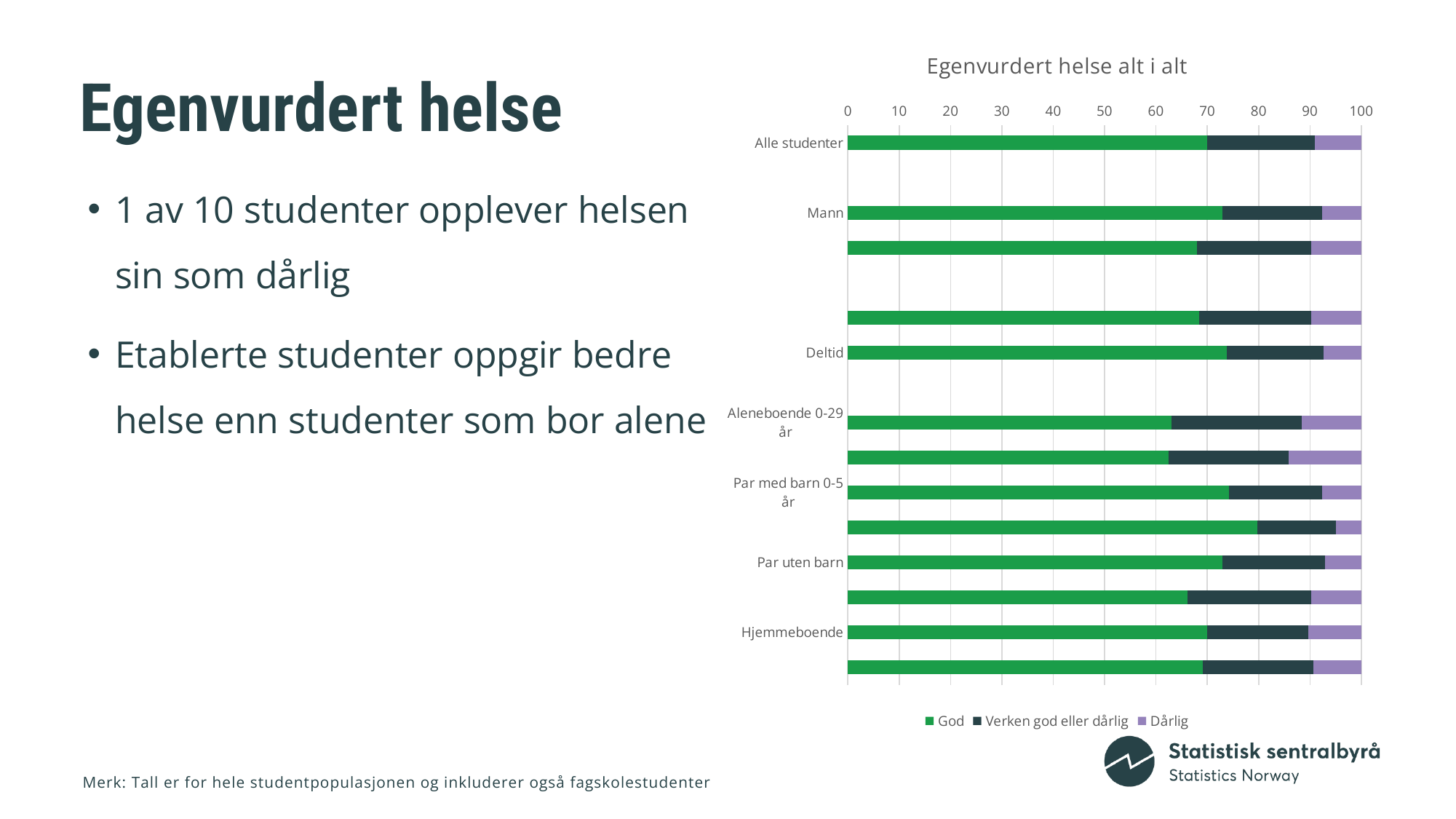

### Chart: Egenvurdert helse alt i alt

| Category | God | Verken god eller dårlig | Dårlig |
|---|---|---|---|
| Alle studenter | 70.0 | 21.0 | 9.0 |
|  | None | None | None |
| Mann | 72.9 | 19.4 | 7.8 |
| Kvinne | 68.0 | 22.2 | 9.8 |
|  | None | None | None |
| Heltid | 68.4 | 21.9 | 9.7 |
| Deltid | 73.8 | 18.9 | 7.3 |
|  | None | None | None |
| Aleneboende 0-29 år | 63.1 | 25.3 | 11.6 |
| Aleneboende 30+ år | 62.4 | 23.4 | 14.2 |
| Par med barn 0-5 år | 74.2 | 18.2 | 7.7 |
| Par med barn 6+ år | 79.8 | 15.2 | 5.0 |
| Par uten barn | 72.9 | 20.1 | 7.0 |
| Enslige forsørgere | 66.1 | 24.2 | 9.7 |
| Hjemmeboende | 69.9 | 19.8 | 10.3 |
| Kollektiv eller med andre | 69.1 | 21.6 | 9.3 |
# Egenvurdert helse
1 av 10 studenter opplever helsen sin som dårlig
Etablerte studenter oppgir bedre helse enn studenter som bor alene
Merk: Tall er for hele studentpopulasjonen og inkluderer også fagskolestudenter